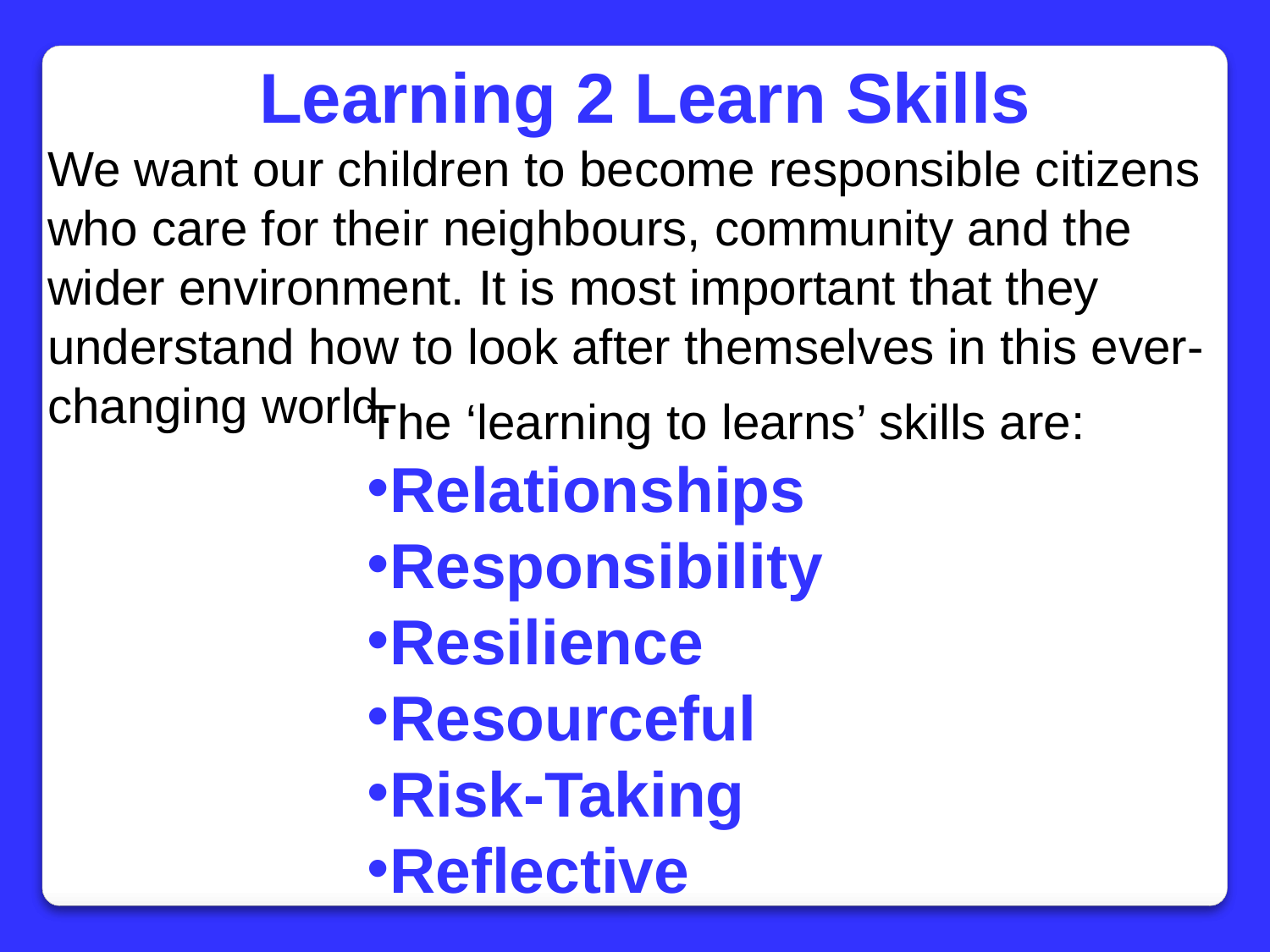

Learning 2 Learn Skills
We want our children to become responsible citizens who care for their neighbours, community and the wider environment. It is most important that they understand how to look after themselves in this ever-changing world.
The ‘learning to learns’ skills are:
Relationships
Responsibility
Resilience
Resourceful
Risk-Taking
Reflective